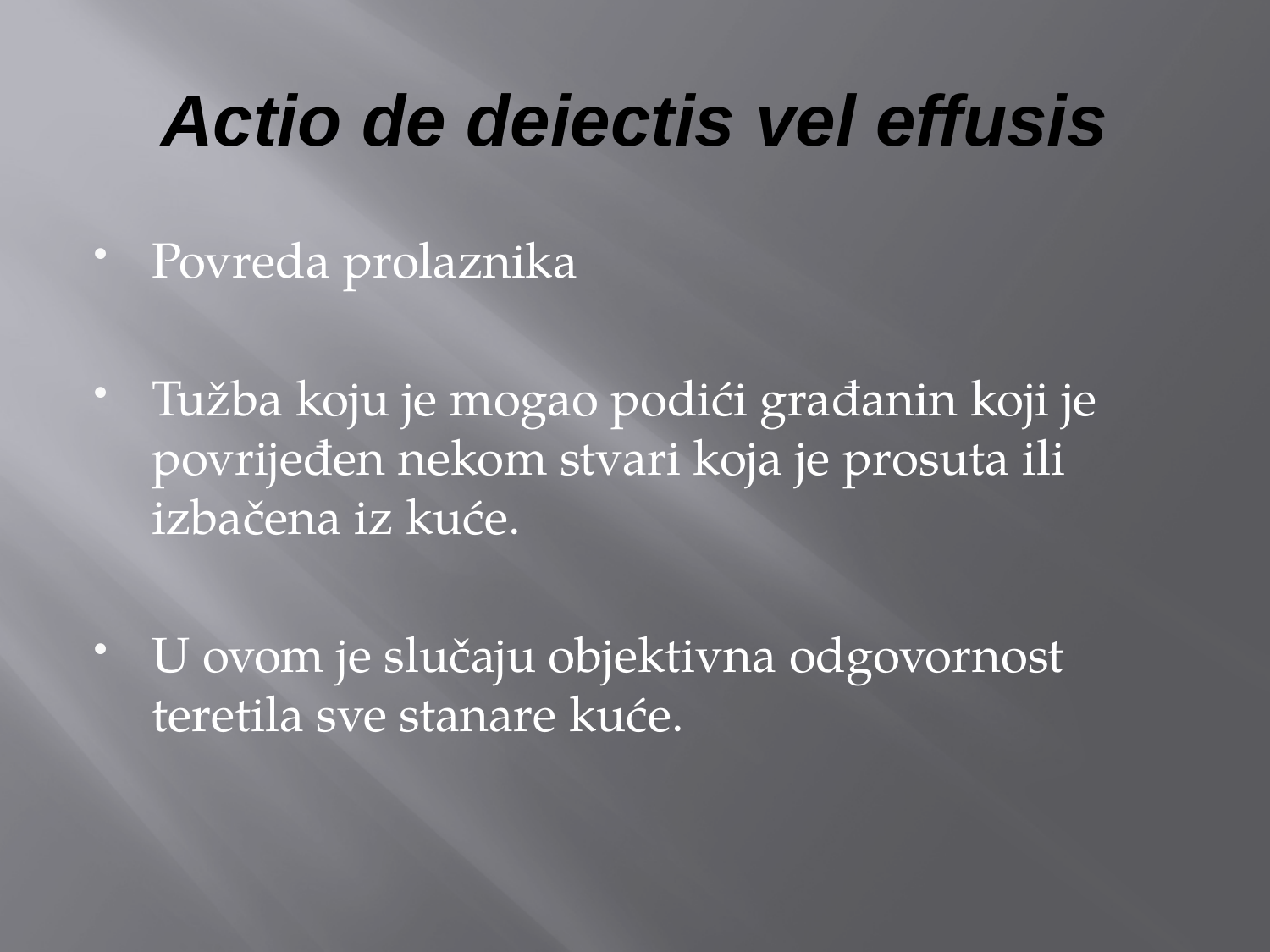

# Actio de deiectis vel effusis
Povreda prolaznika

Tužba koju je mogao podići građanin koji je povrijeđen nekom stvari koja je prosuta ili izbačena iz kuće.

U ovom je slučaju objektivna odgovornost teretila sve stanare kuće.